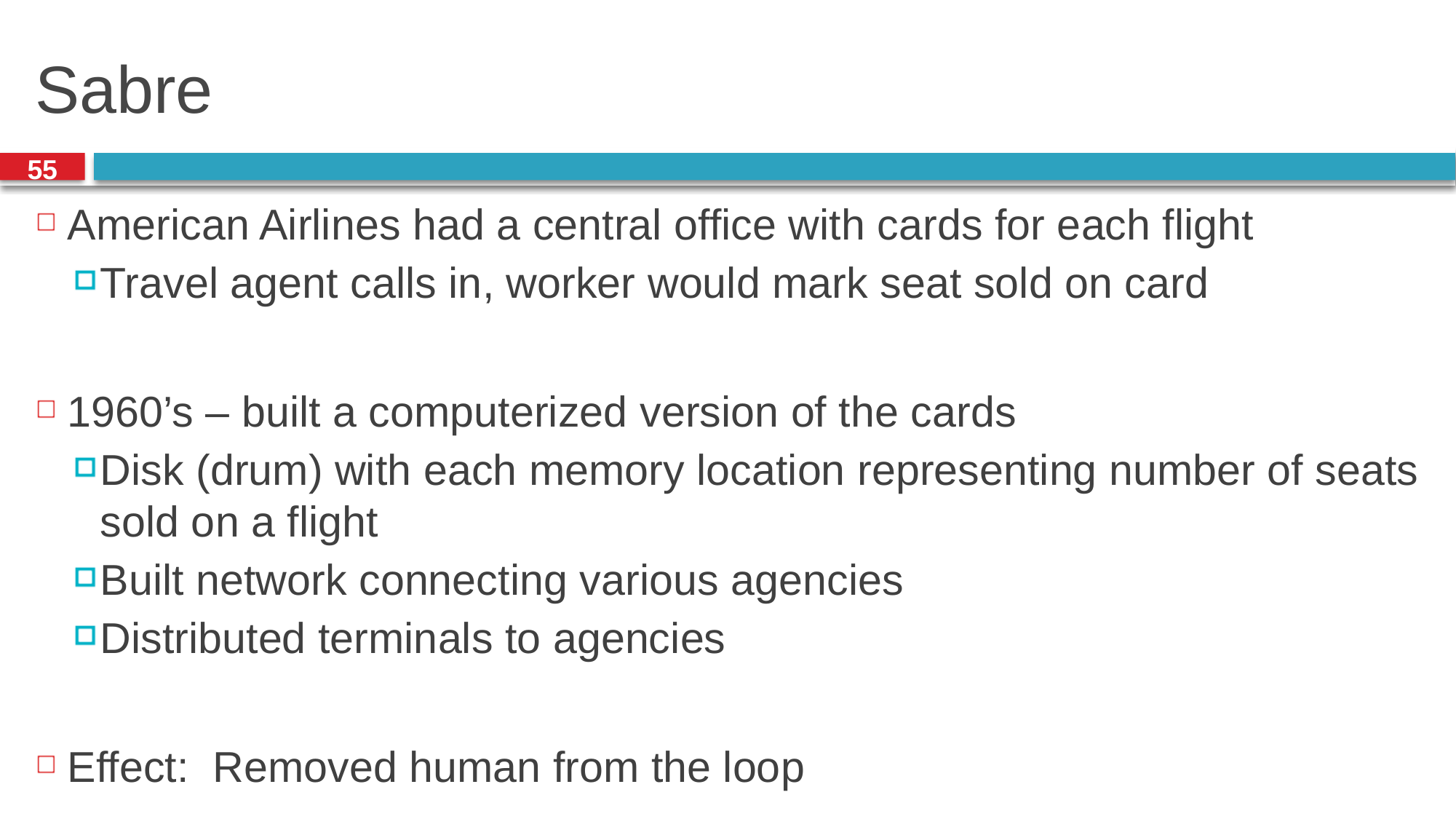

# Sabre
55
American Airlines had a central office with cards for each flight
Travel agent calls in, worker would mark seat sold on card

1960’s – built a computerized version of the cards
Disk (drum) with each memory location representing number of seats sold on a flight
Built network connecting various agencies
Distributed terminals to agencies

Effect:  Removed human from the loop